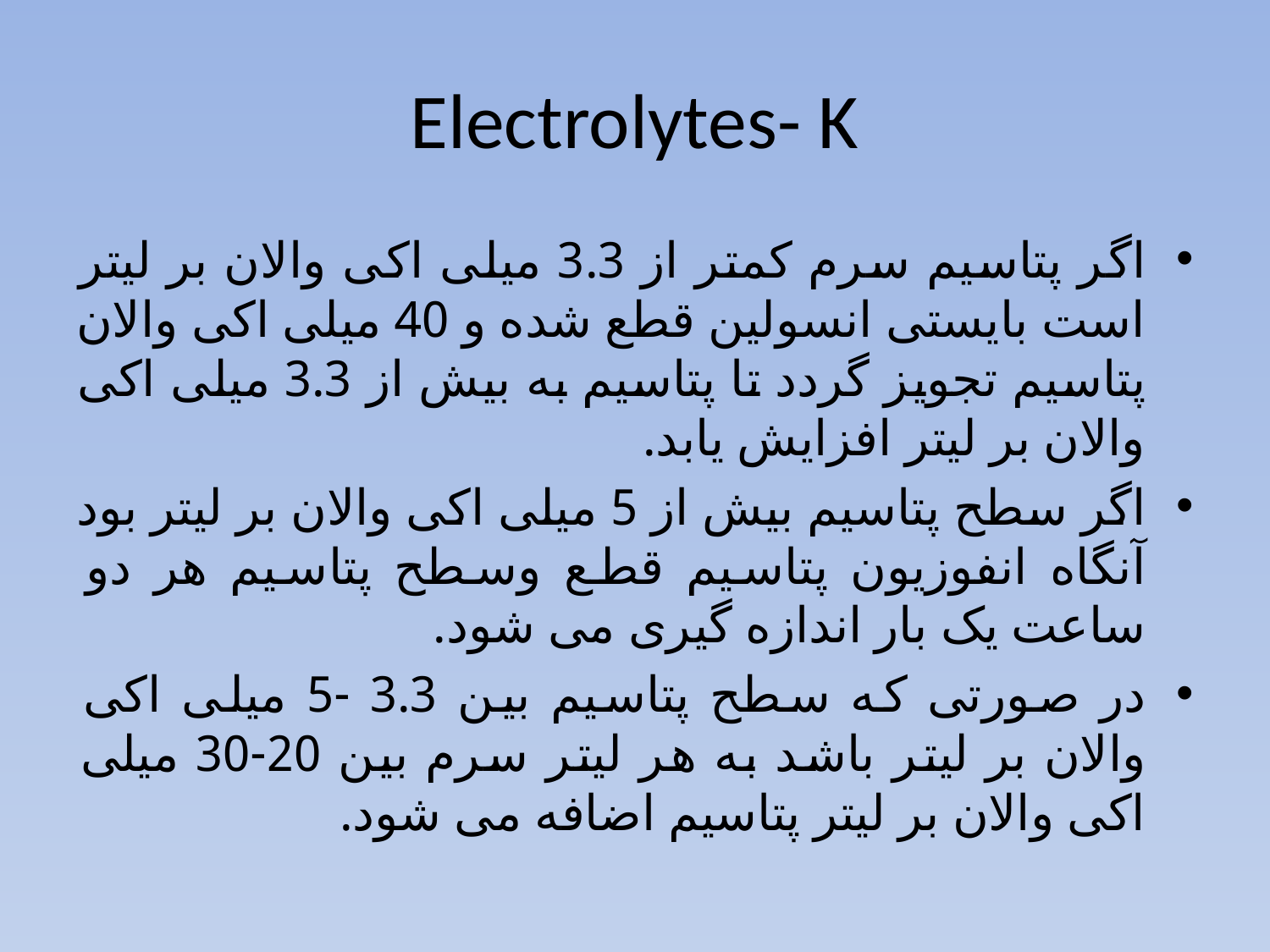

# Electrolytes- K
اگر پتاسیم سرم کمتر از 3.3 میلی اکی والان بر لیتر است بایستی انسولین قطع شده و 40 میلی اکی والان پتاسیم تجویز گردد تا پتاسیم به بیش از 3.3 میلی اکی والان بر لیتر افزایش یابد.
اگر سطح پتاسیم بیش از 5 میلی اکی والان بر لیتر بود آنگاه انفوزیون پتاسیم قطع وسطح پتاسیم هر دو ساعت یک بار اندازه گیری می شود.
در صورتی که سطح پتاسیم بین 3.3 -5 میلی اکی والان بر لیتر باشد به هر لیتر سرم بین 20-30 میلی اکی والان بر لیتر پتاسیم اضافه می شود.